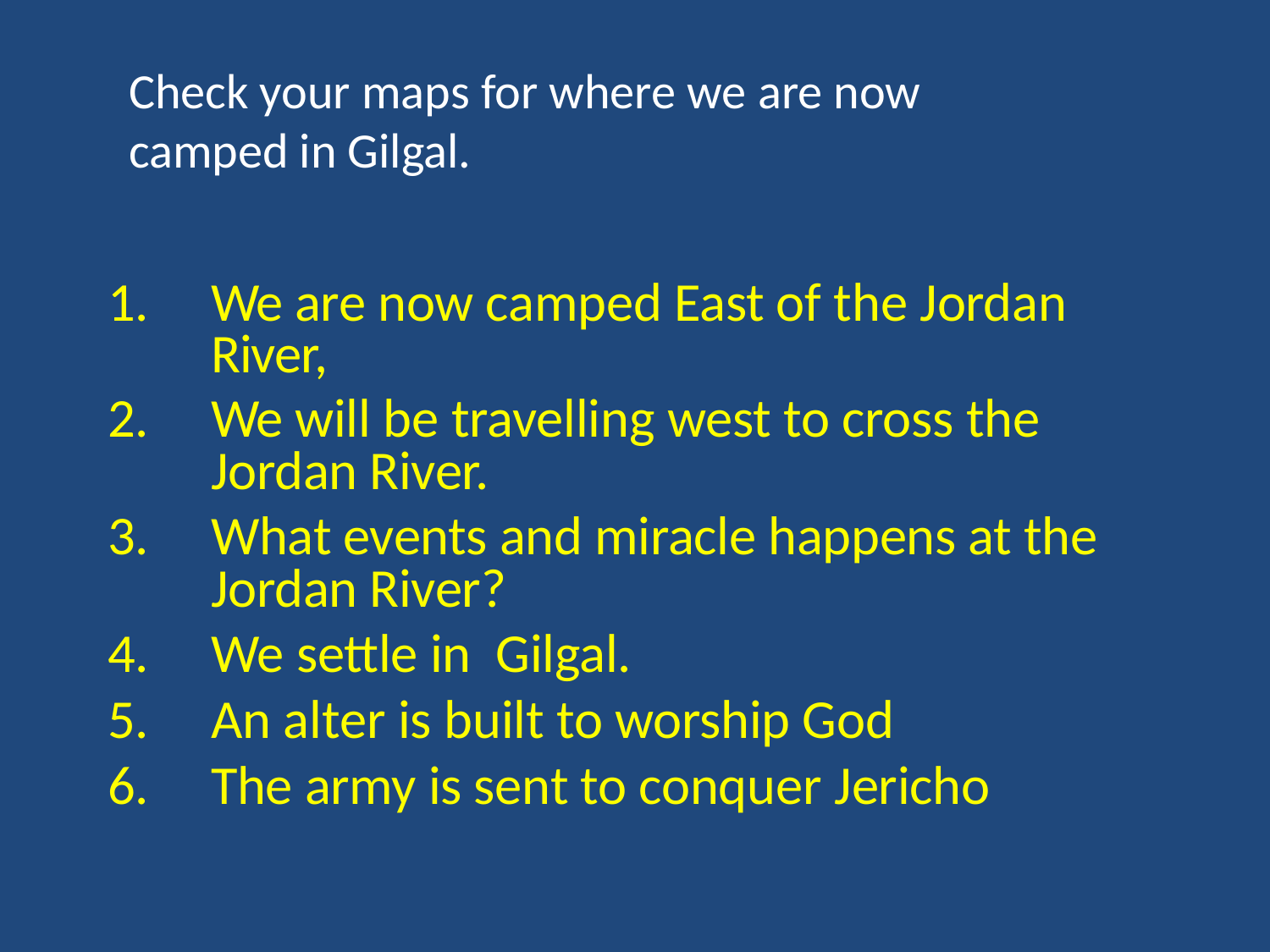

Check your maps for where we are now camped in Gilgal.
We are now camped East of the Jordan  River,
We will be travelling west to cross the Jordan River.
What events and miracle happens at the Jordan River?
We settle in  Gilgal.
An alter is built to worship God
The army is sent to conquer Jericho